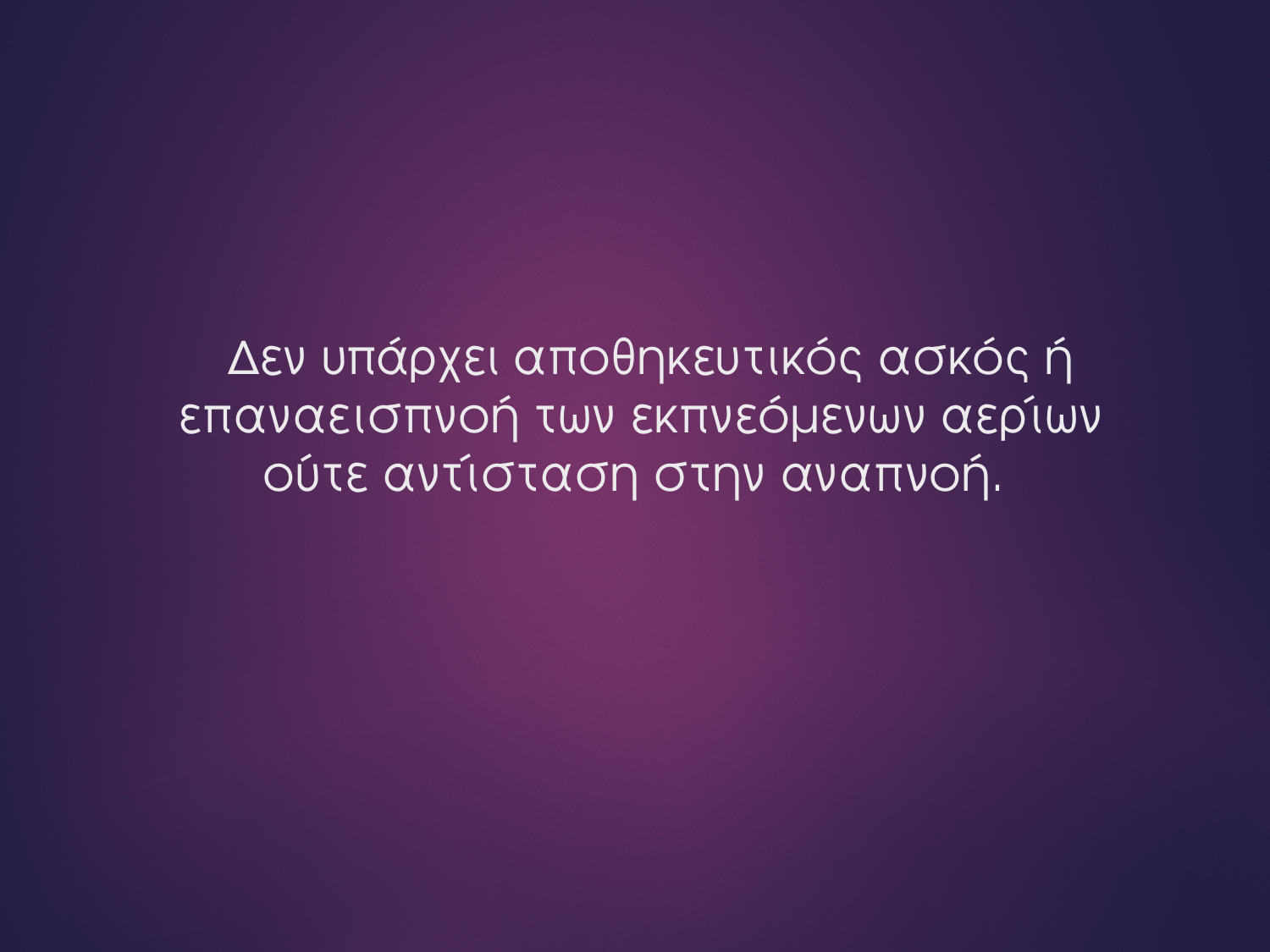

# Δεν υπάρχει αποθηκευτικός ασκός ή  επαναεισπνοή των εκπνεόμενων αερίων
ούτε αντίσταση στην αναπνοή.